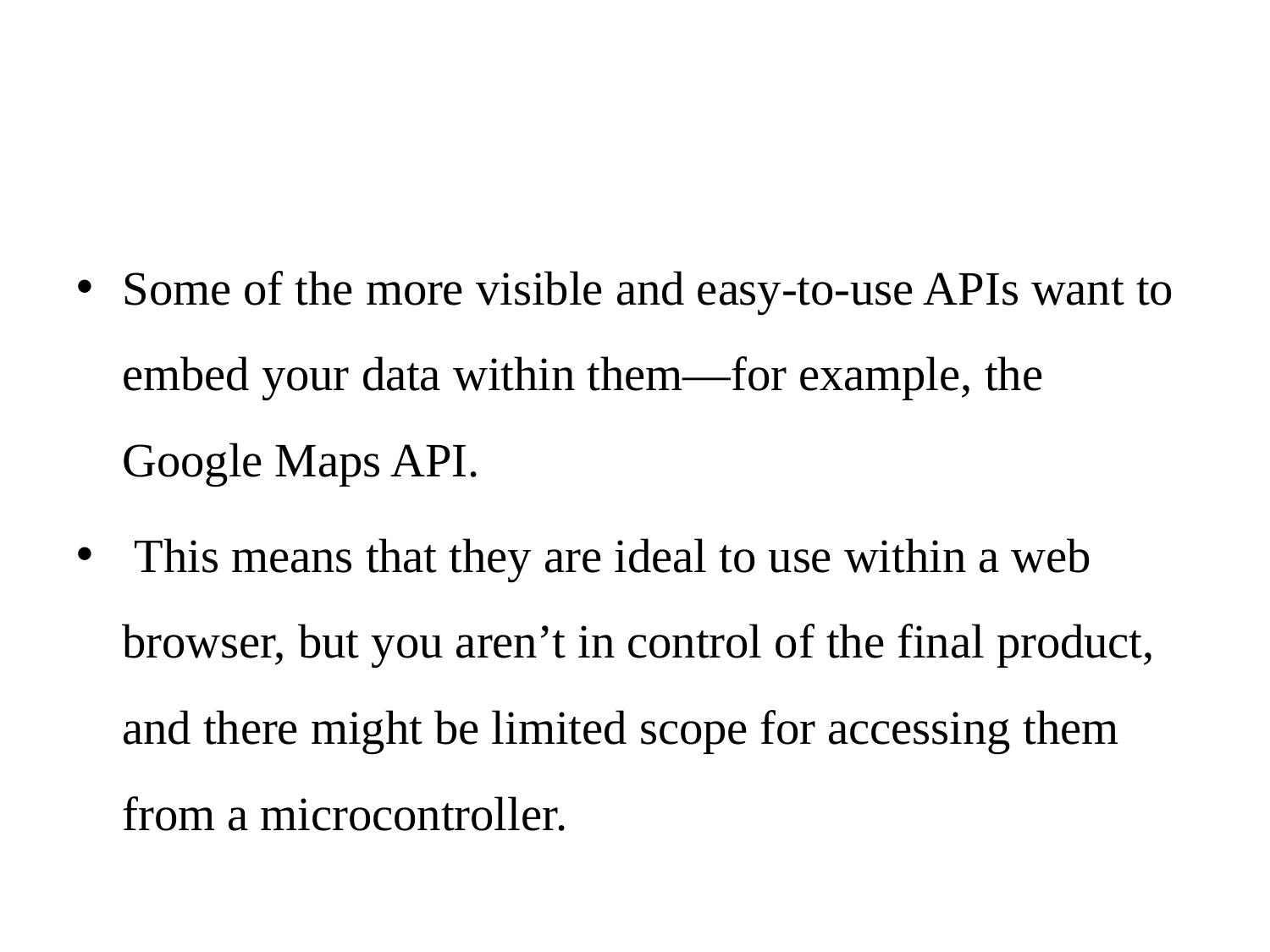

#
Some of the more visible and easy-to-use APIs want to embed your data within them—for example, the Google Maps API.
 This means that they are ideal to use within a web browser, but you aren’t in control of the final product, and there might be limited scope for accessing them from a microcontroller.